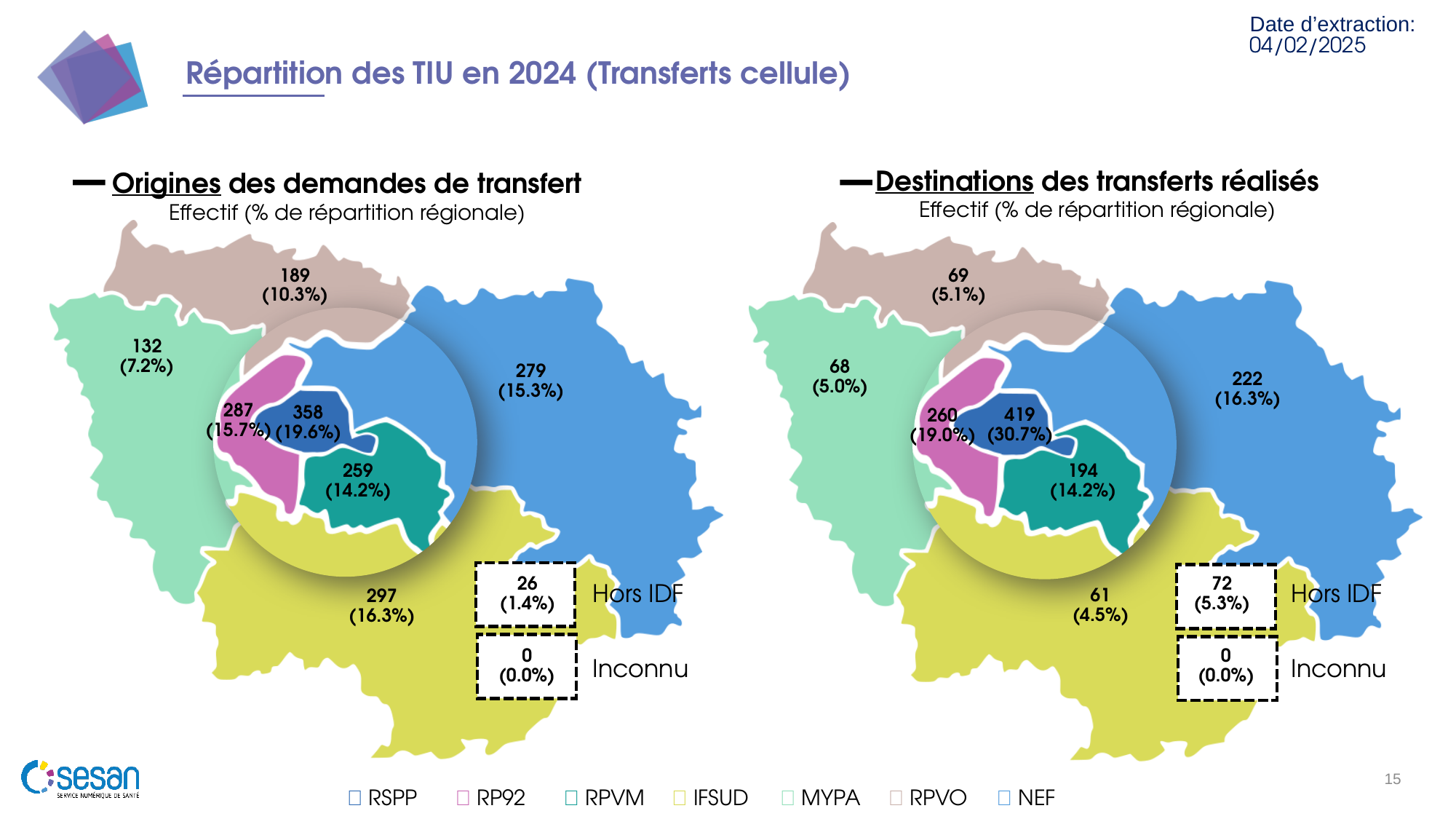

04/02/2025
# Répartition des TIU en 2024 (Transferts cellule)
189 (10.3%)
69 (5.1%)
132 (7.2%)
68 (5.0%)
279 (15.3%)
222 (16.3%)
287 (15.7%)
358 (19.6%)
419 (30.7%)
260 (19.0%)
259 (14.2%)
194 (14.2%)
26 (1.4%)
72 (5.3%)
61 (4.5%)
297 (16.3%)
0 (0.0%)
0 (0.0%)